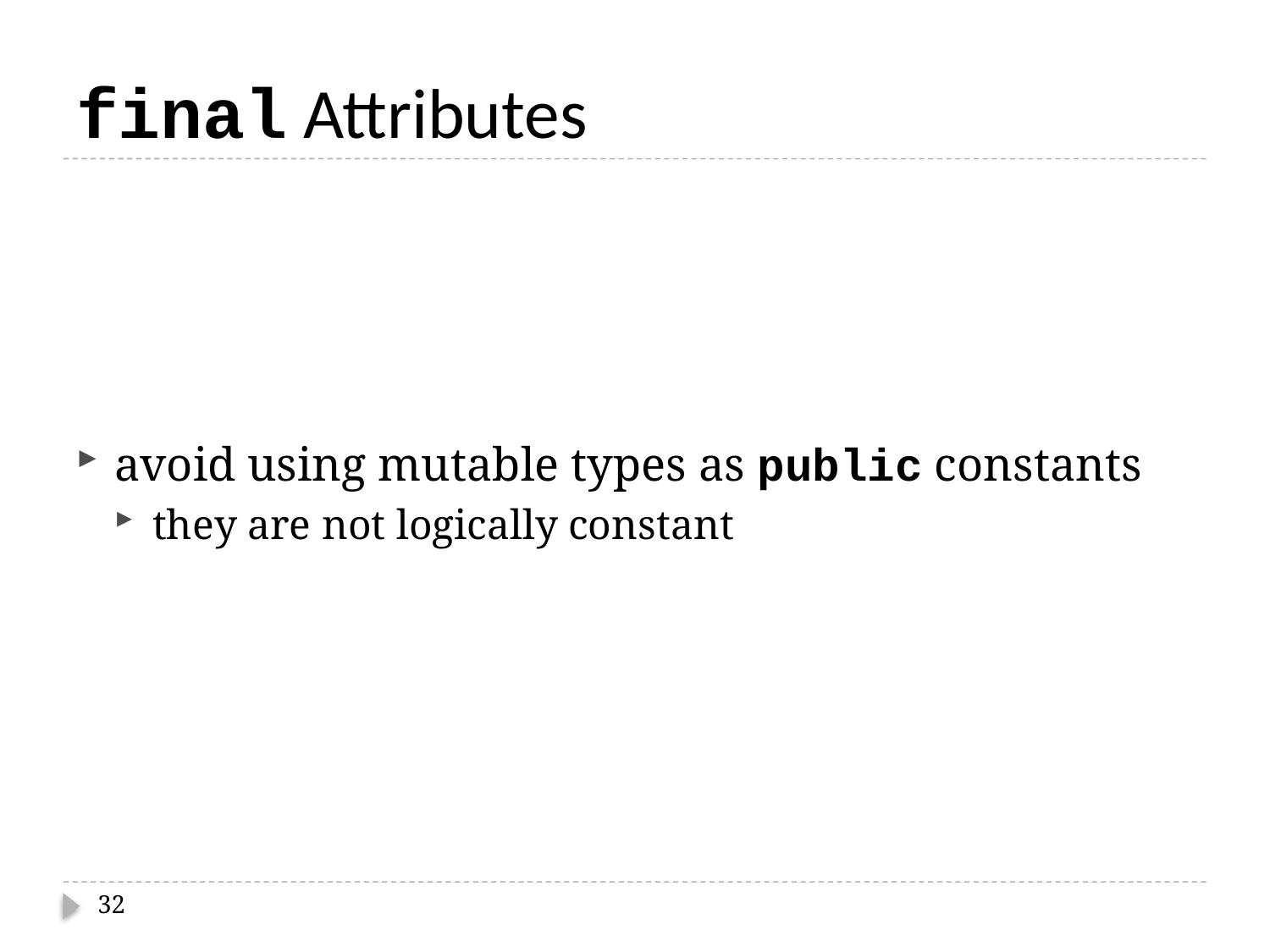

# final Attributes
avoid using mutable types as public constants
they are not logically constant

32